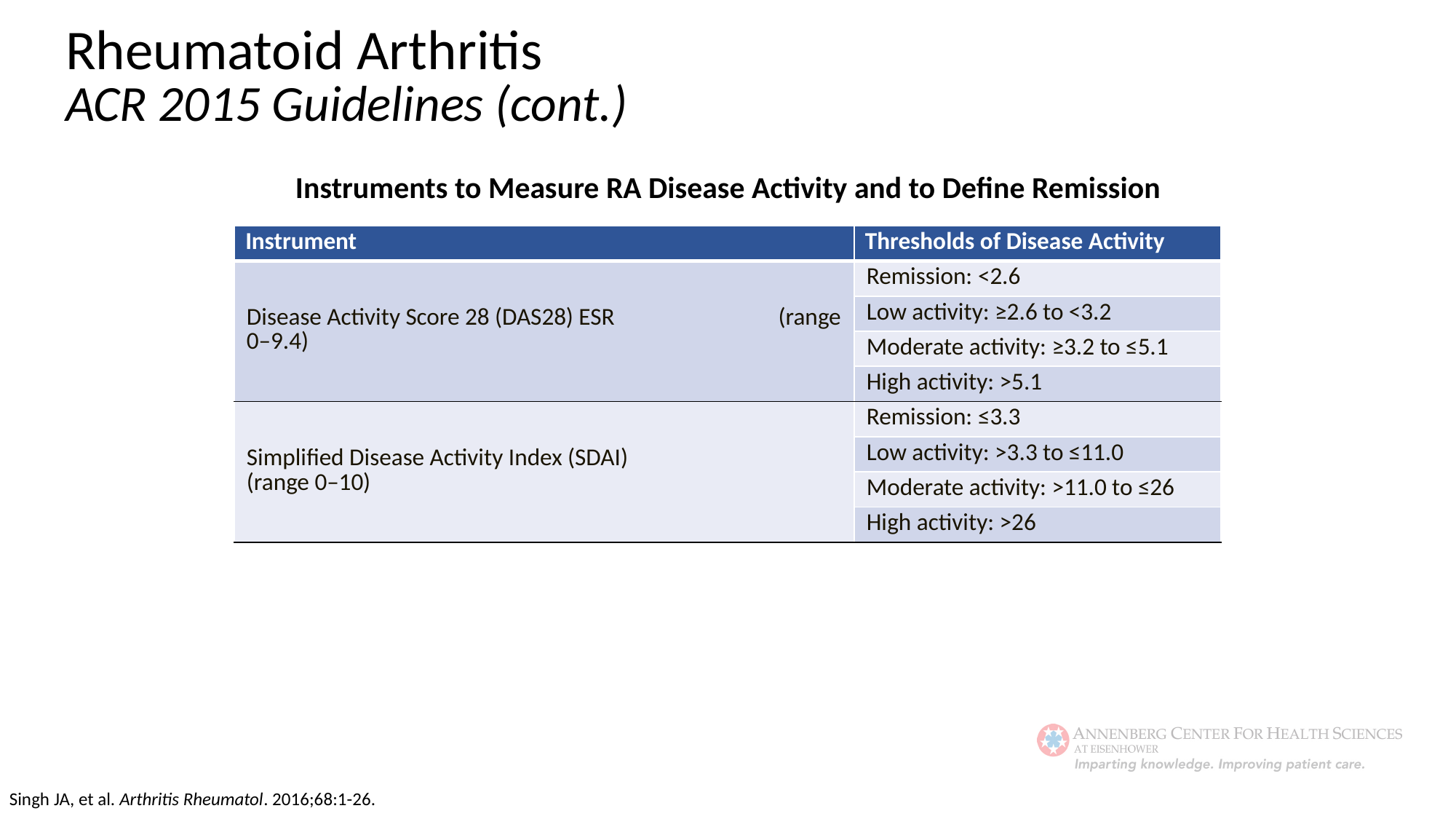

Rheumatoid Arthritis
ACR 2015 Guidelines (cont.)
Instruments to Measure RA Disease Activity and to Define Remission
| Instrument | Thresholds of Disease Activity |
| --- | --- |
| Disease Activity Score 28 (DAS28) ESR (range 0–9.4) | Remission: <2.6 |
|  | Low activity: ≥2.6 to <3.2 |
|  | Moderate activity: ≥3.2 to ≤5.1 |
|  | High activity: >5.1 |
| Simplified Disease Activity Index (SDAI) (range 0–10) | Remission: ≤3.3 |
|  | Low activity: >3.3 to ≤11.0 |
|  | Moderate activity: >11.0 to ≤26 |
|  | High activity: >26 |
Singh JA, et al. Arthritis Rheumatol. 2016;68:1-26.